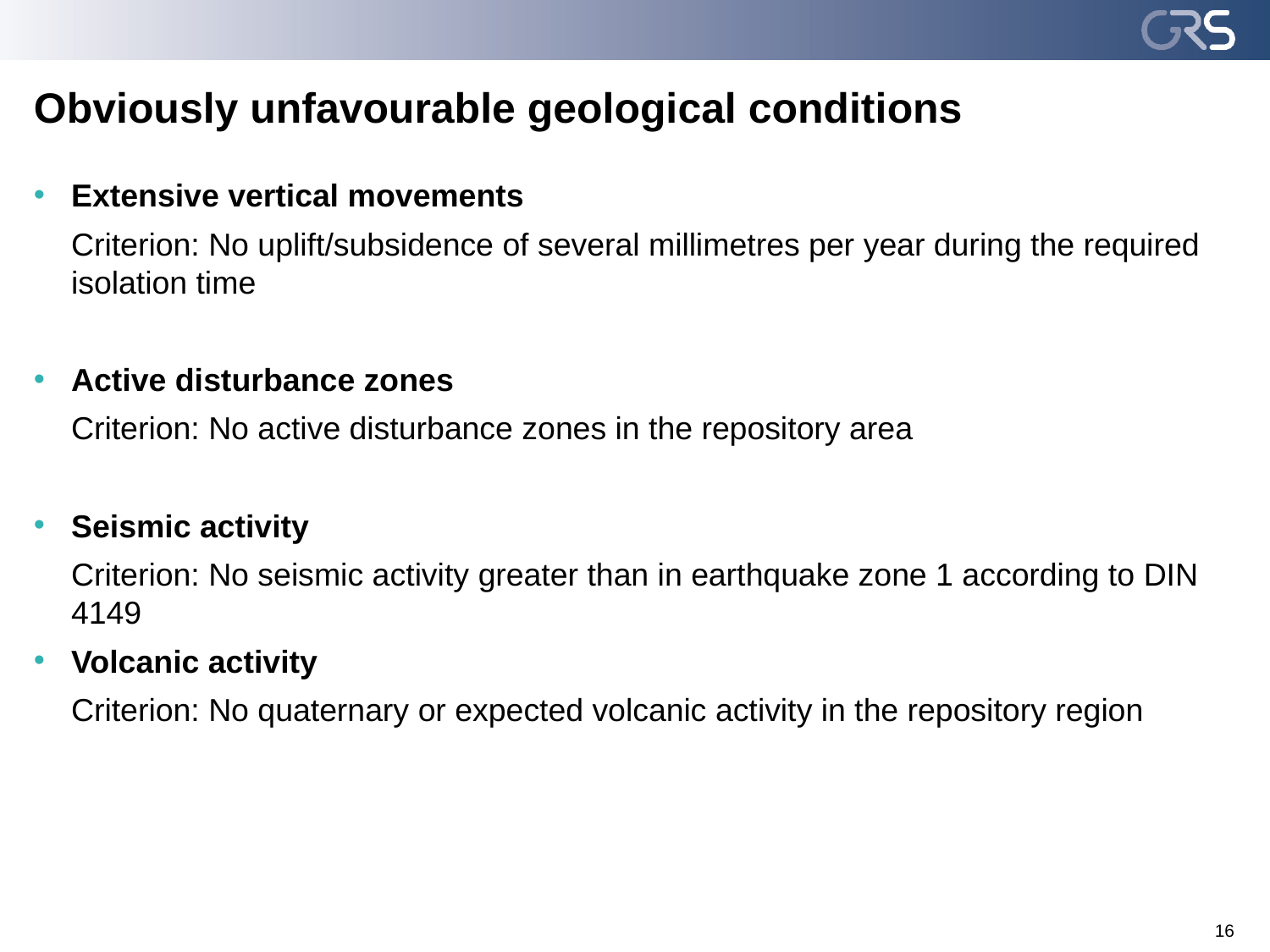

# Obviously unfavourable geological conditions
Extensive vertical movements
	Criterion: No uplift/subsidence of several millimetres per year during the required isolation time

Active disturbance zones
	Criterion: No active disturbance zones in the repository area

Seismic activity
	Criterion: No seismic activity greater than in earthquake zone 1 according to DIN 4149
Volcanic activity
	Criterion: No quaternary or expected volcanic activity in the repository region

16